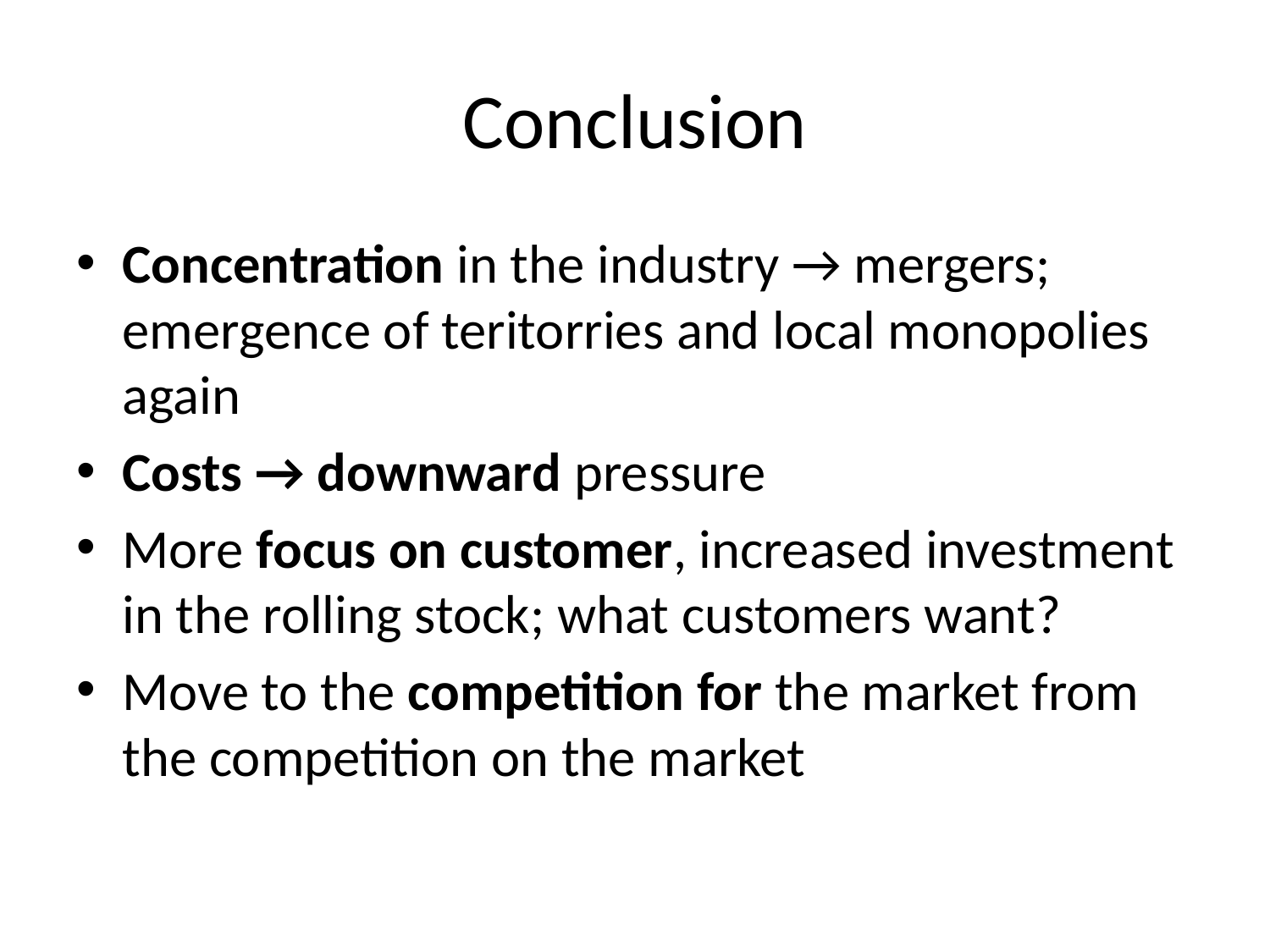

# Conclusion
Concentration in the industry → mergers; emergence of teritorries and local monopolies again
Costs → downward pressure
More focus on customer, increased investment in the rolling stock; what customers want?
Move to the competition for the market from the competition on the market